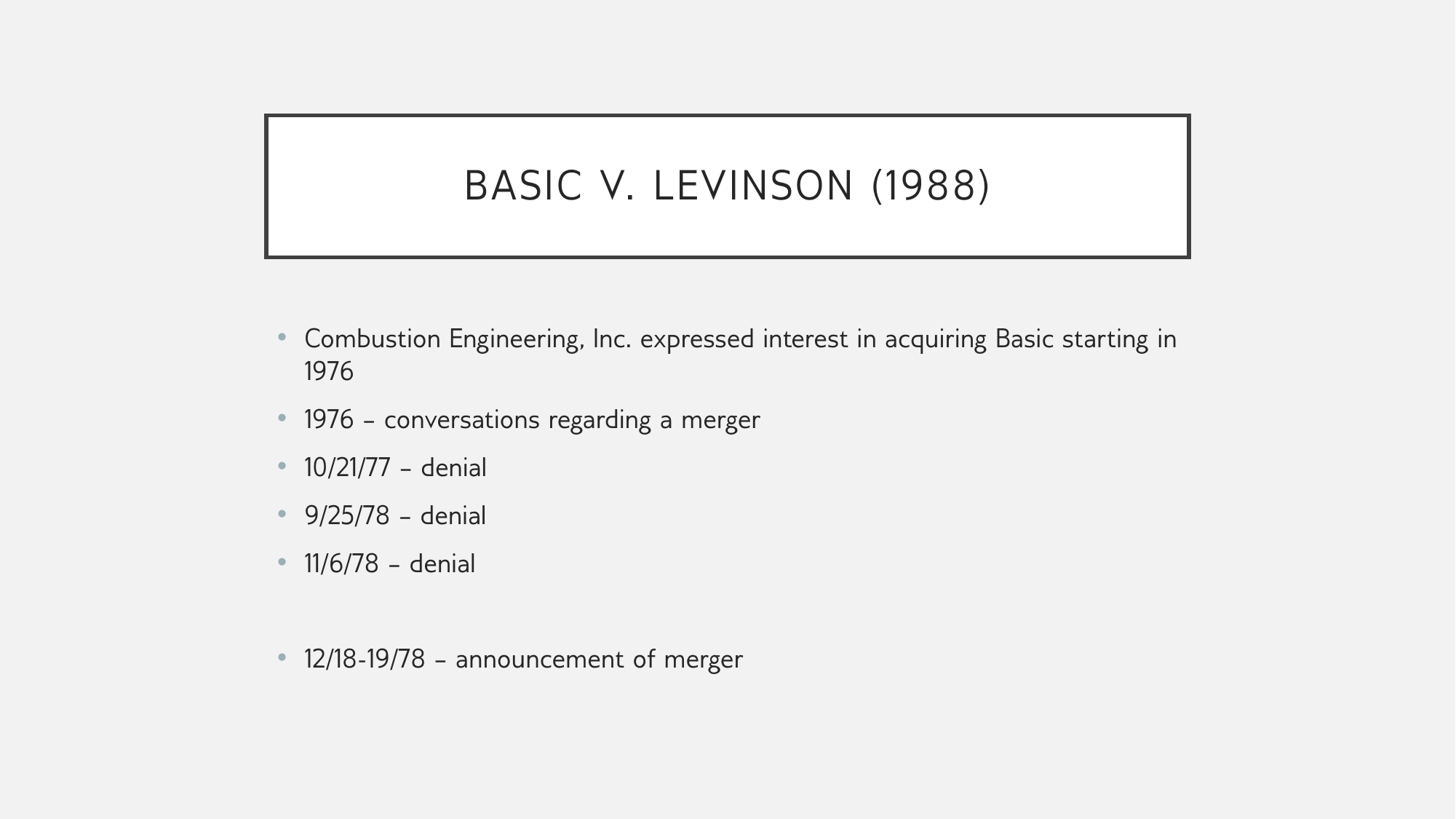

# Basic v. Levinson (1988)
Combustion Engineering, Inc. expressed interest in acquiring Basic starting in 1976
1976 – conversations regarding a merger
10/21/77 – denial
9/25/78 – denial
11/6/78 – denial

12/18-19/78 – announcement of merger